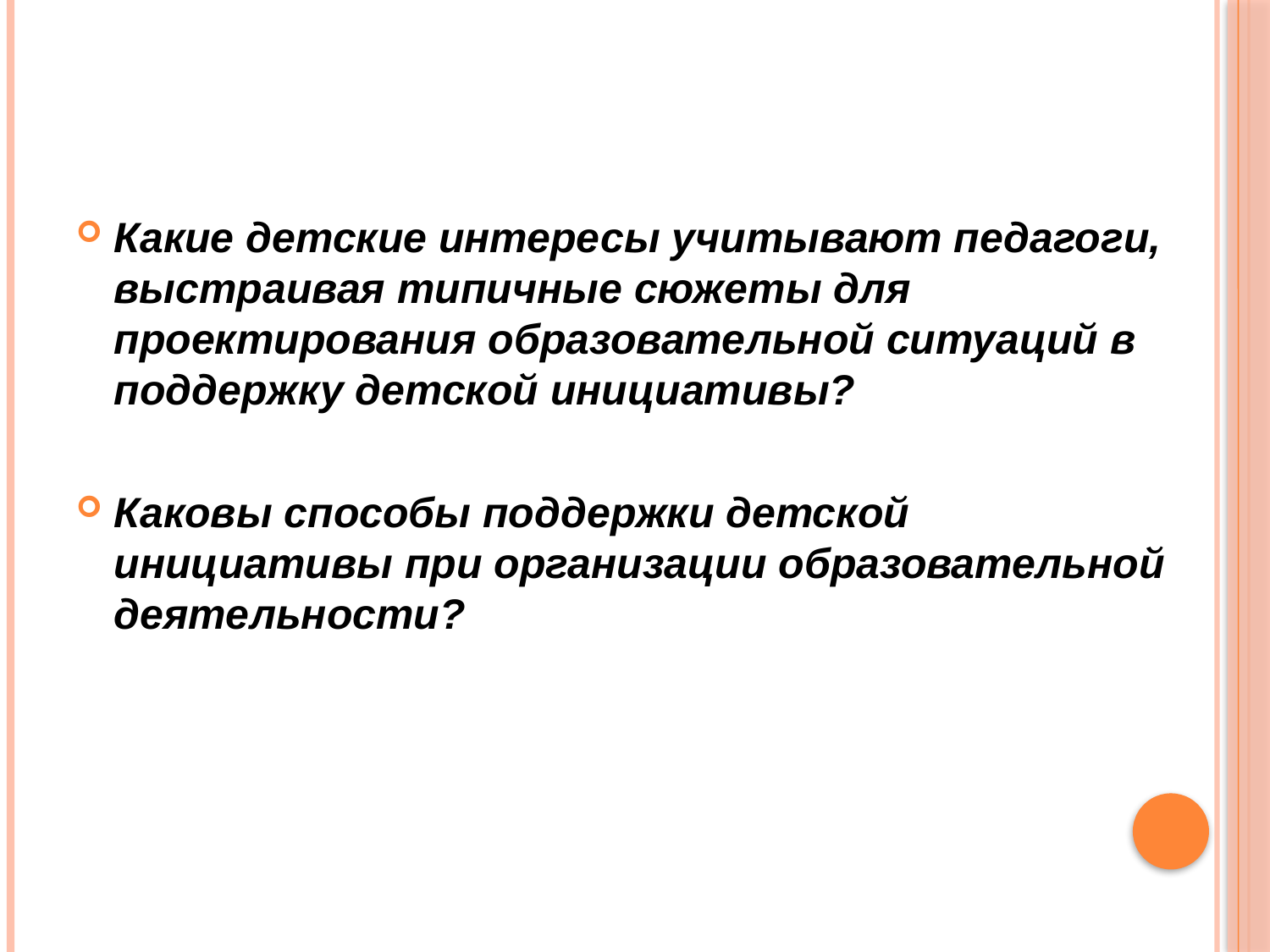

Какие детские интересы учитывают педагоги, выстраивая типичные сюжеты для проектирования образовательной ситуаций в поддержку детской инициативы?

Каковы способы поддержки детской инициативы при организации образовательной деятельности?